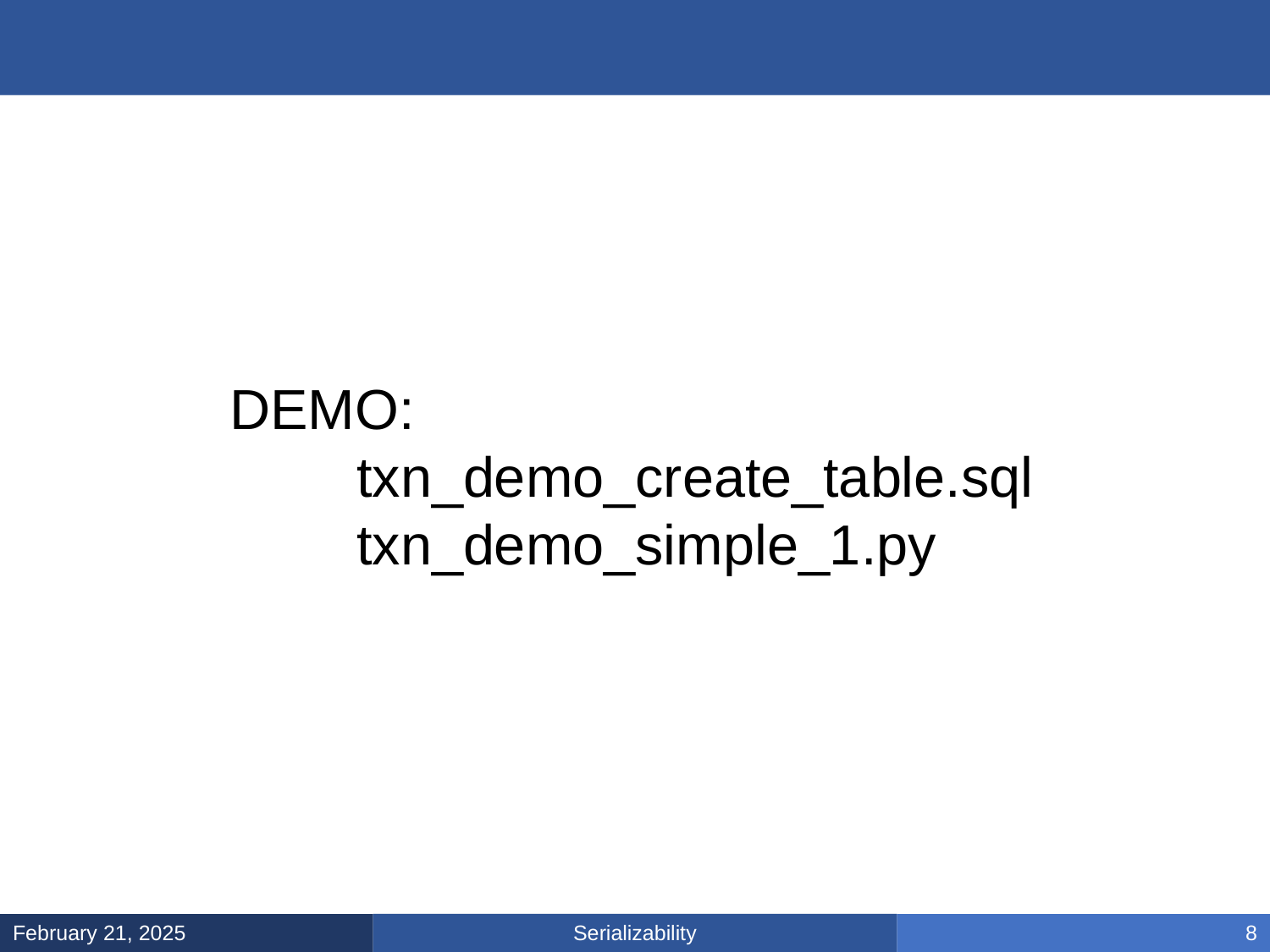

#
DEMO:
	txn_demo_create_table.sql
	txn_demo_simple_1.py
Serializability
February 21, 2025
8